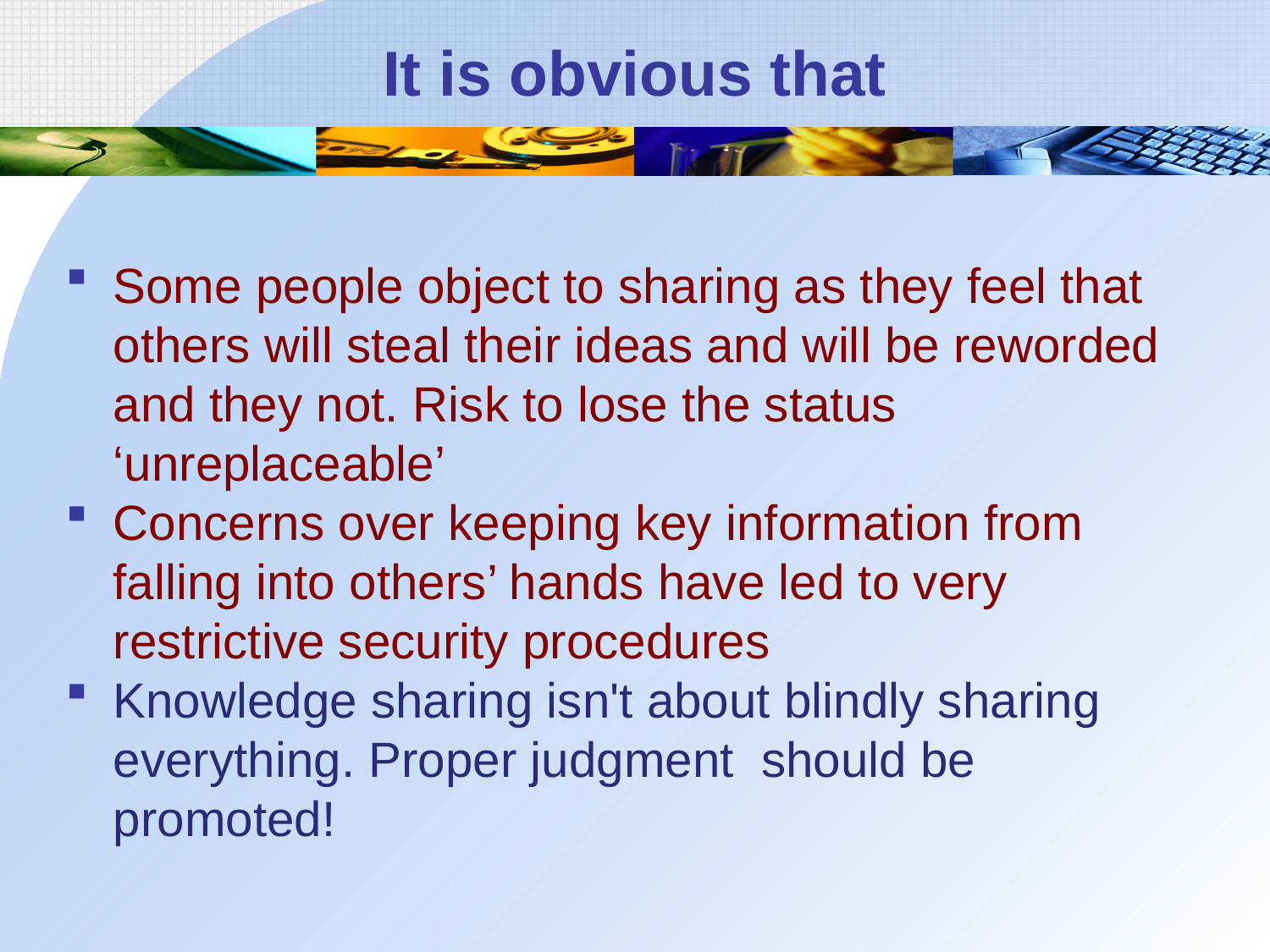

# It is obvious that

Some people object to sharing as they feel that others will steal their ideas and will be reworded and they not. Risk to lose the status ‘unreplaceable’
Concerns over keeping key information from falling into others’ hands have led to very restrictive security procedures
Knowledge sharing isn't about blindly sharing everything. Proper judgment  should be promoted!